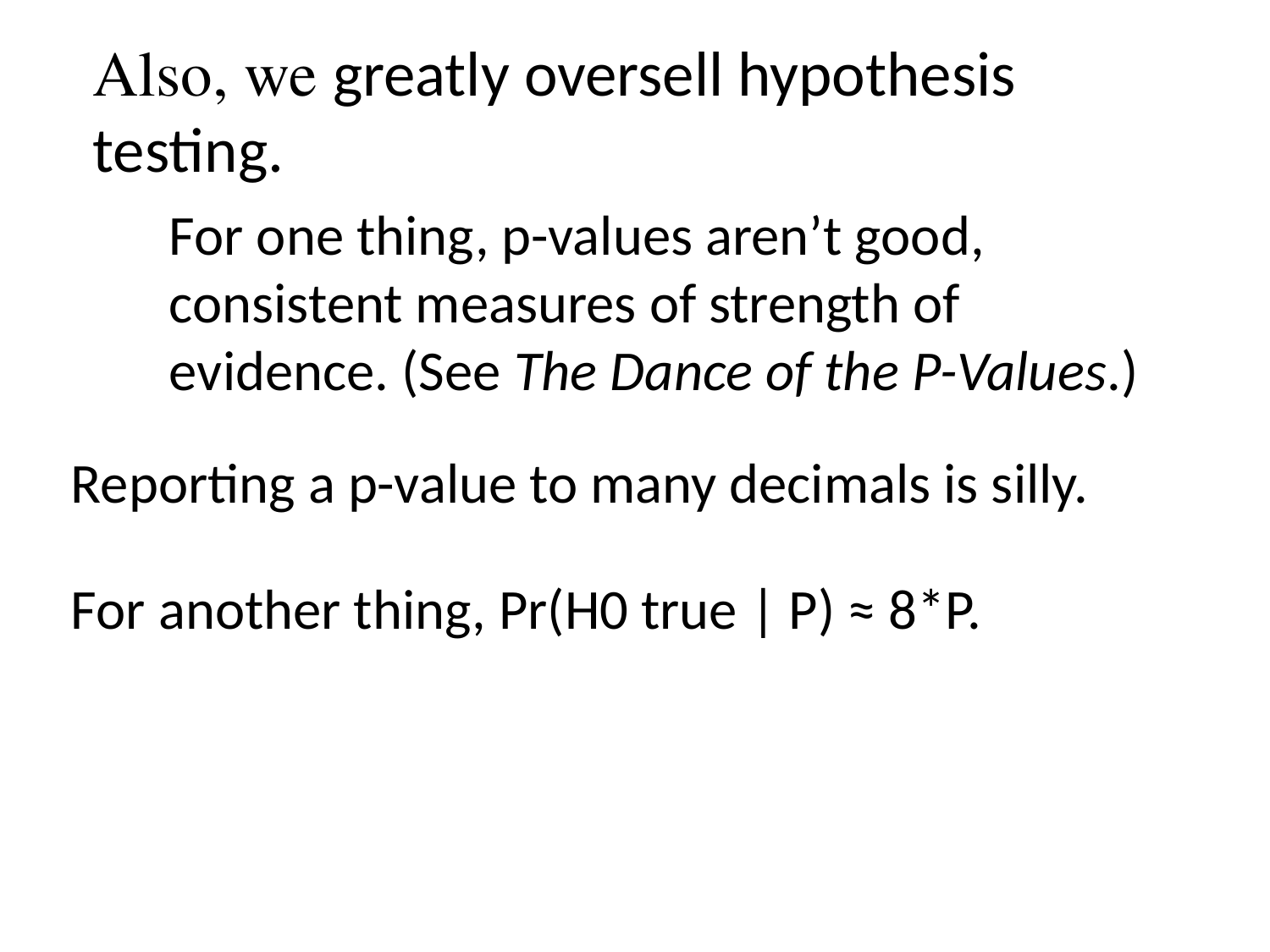

Also, we greatly oversell hypothesis testing.
For one thing, p-values aren’t good, consistent measures of strength of evidence. (See The Dance of the P-Values.)
Reporting a p-value to many decimals is silly.
For another thing, Pr(H0 true | P) ≈ 8*P.